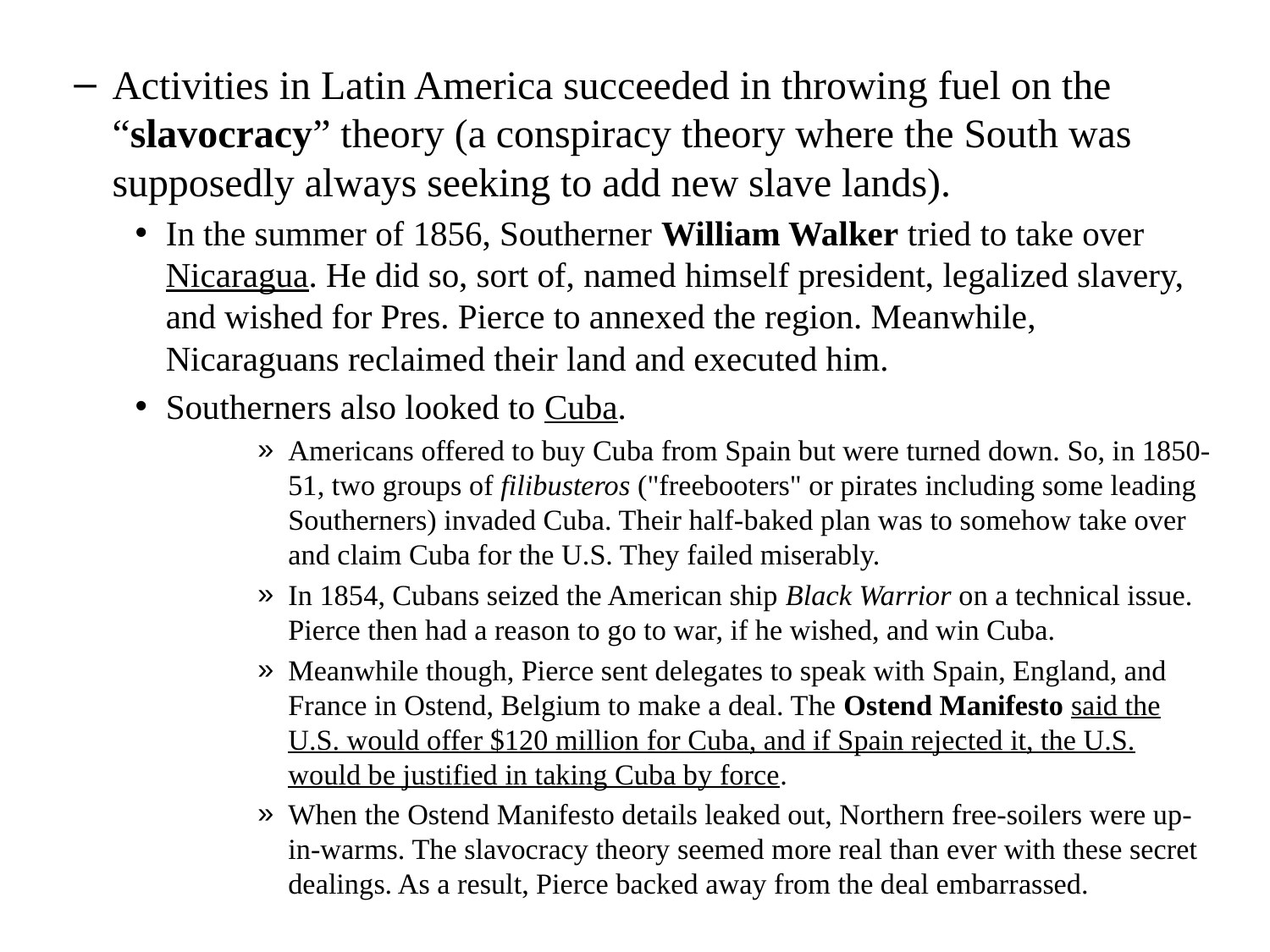

Activities in Latin America succeeded in throwing fuel on the “slavocracy” theory (a conspiracy theory where the South was supposedly always seeking to add new slave lands).
In the summer of 1856, Southerner William Walker tried to take over Nicaragua. He did so, sort of, named himself president, legalized slavery, and wished for Pres. Pierce to annexed the region. Meanwhile, Nicaraguans reclaimed their land and executed him.
Southerners also looked to Cuba.
Americans offered to buy Cuba from Spain but were turned down. So, in 1850-51, two groups of filibusteros ("freebooters" or pirates including some leading Southerners) invaded Cuba. Their half-baked plan was to somehow take over and claim Cuba for the U.S. They failed miserably.
In 1854, Cubans seized the American ship Black Warrior on a technical issue. Pierce then had a reason to go to war, if he wished, and win Cuba.
Meanwhile though, Pierce sent delegates to speak with Spain, England, and France in Ostend, Belgium to make a deal. The Ostend Manifesto said the U.S. would offer $120 million for Cuba, and if Spain rejected it, the U.S. would be justified in taking Cuba by force.
When the Ostend Manifesto details leaked out, Northern free-soilers were up-in-warms. The slavocracy theory seemed more real than ever with these secret dealings. As a result, Pierce backed away from the deal embarrassed.